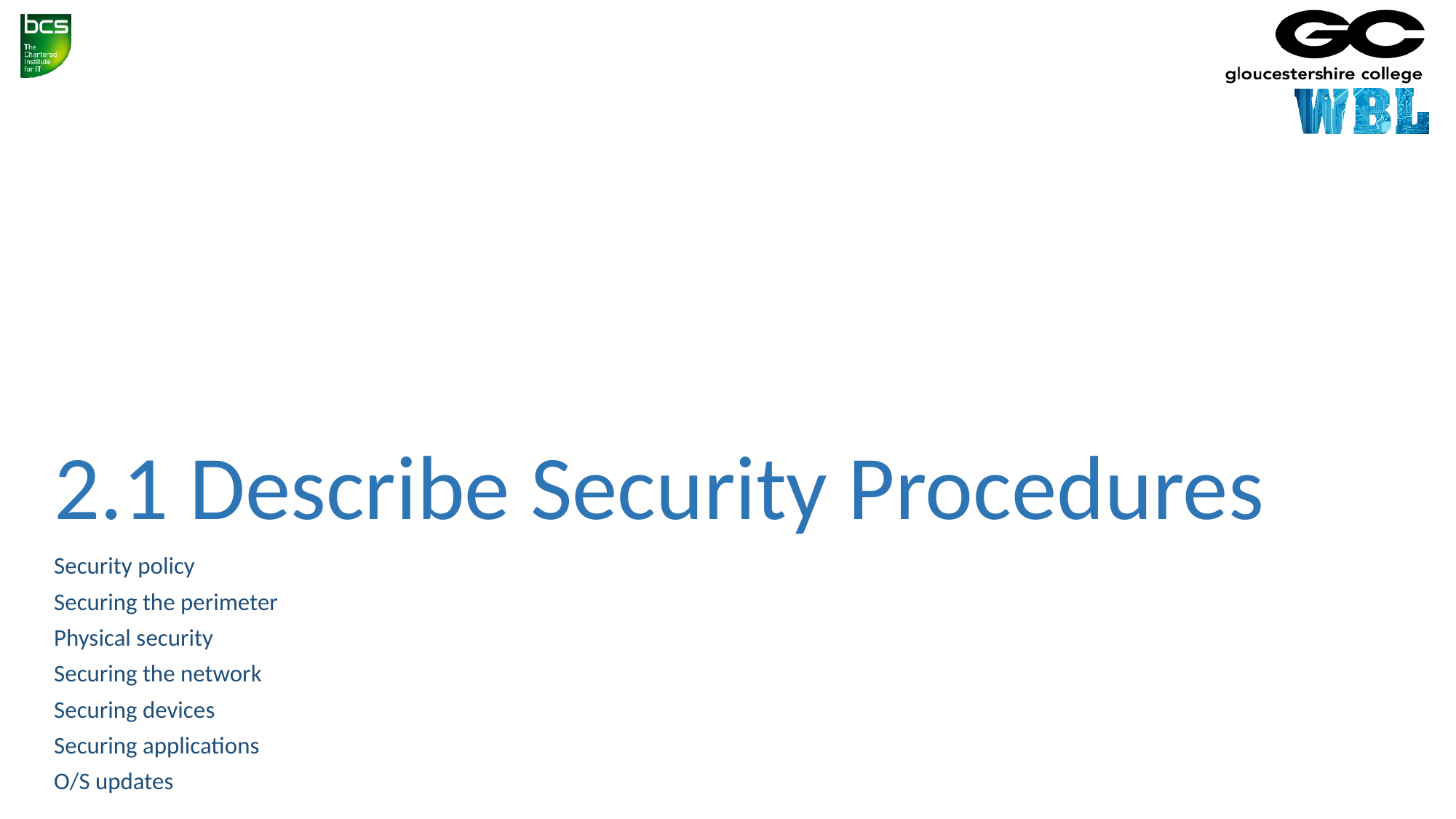

# 2.1 Describe Security Procedures
Security policy
Securing the perimeter
Physical security
Securing the network
Securing devices
Securing applications
O/S updates